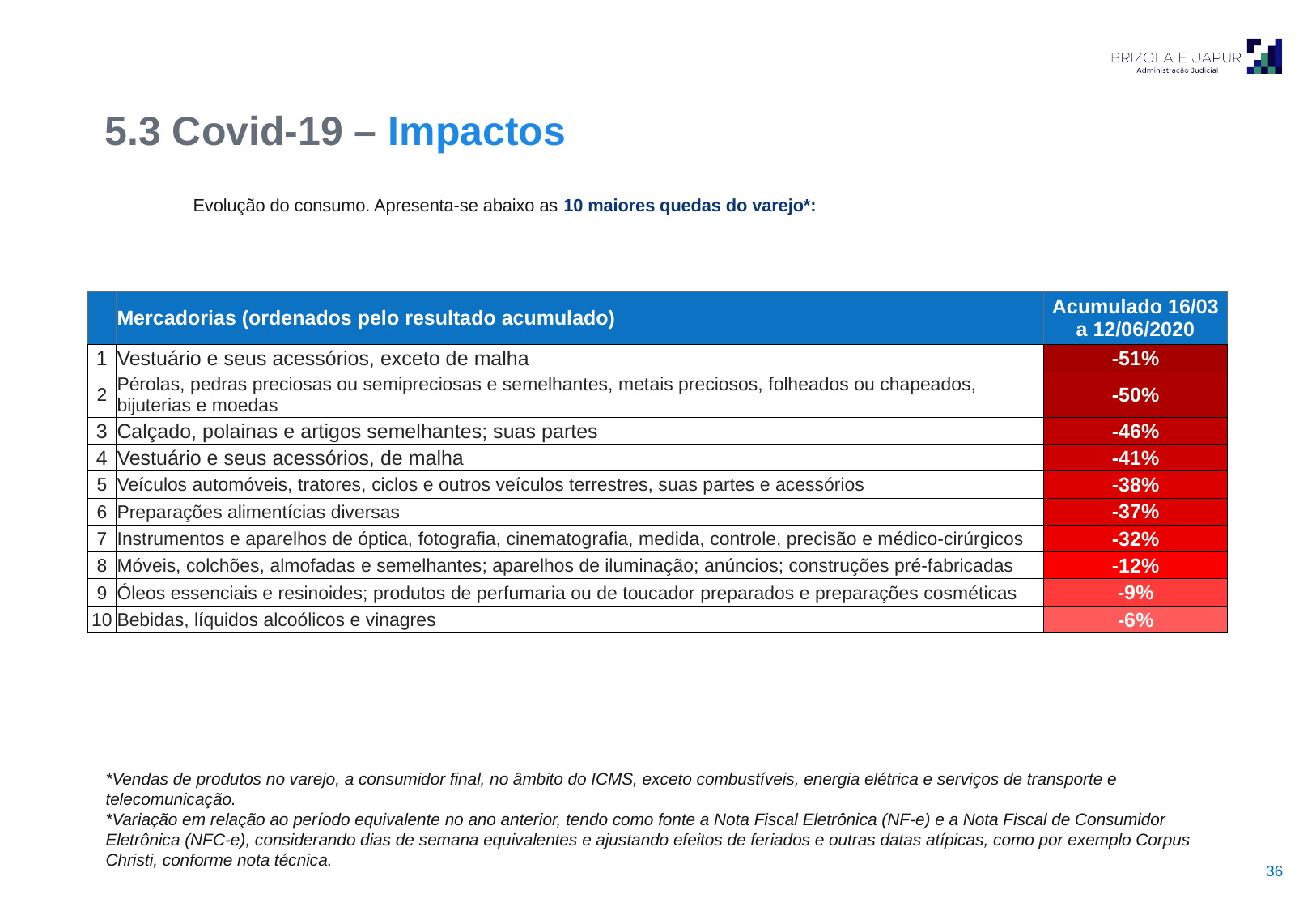

5.3 Covid-19 – Impactos
	Evolução do consumo. Apresenta-se abaixo as 10 maiores quedas do varejo*:
|  | Mercadorias (ordenados pelo resultado acumulado) | Acumulado 16/03 a 12/06/2020 |
| --- | --- | --- |
| 1 | Vestuário e seus acessórios, exceto de malha | -51% |
| 2 | Pérolas, pedras preciosas ou semipreciosas e semelhantes, metais preciosos, folheados ou chapeados, bijuterias e moedas | -50% |
| 3 | Calçado, polainas e artigos semelhantes; suas partes | -46% |
| 4 | Vestuário e seus acessórios, de malha | -41% |
| 5 | Veículos automóveis, tratores, ciclos e outros veículos terrestres, suas partes e acessórios | -38% |
| 6 | Preparações alimentícias diversas | -37% |
| 7 | Instrumentos e aparelhos de óptica, fotografia, cinematografia, medida, controle, precisão e médico-cirúrgicos | -32% |
| 8 | Móveis, colchões, almofadas e semelhantes; aparelhos de iluminação; anúncios; construções pré-fabricadas | -12% |
| 9 | Óleos essenciais e resinoides; produtos de perfumaria ou de toucador preparados e preparações cosméticas | -9% |
| 10 | Bebidas, líquidos alcoólicos e vinagres | -6% |
*Vendas de produtos no varejo, a consumidor final, no âmbito do ICMS, exceto combustíveis, energia elétrica e serviços de transporte e telecomunicação.
*Variação em relação ao período equivalente no ano anterior, tendo como fonte a Nota Fiscal Eletrônica (NF-e) e a Nota Fiscal de Consumidor Eletrônica (NFC-e), considerando dias de semana equivalentes e ajustando efeitos de feriados e outras datas atípicas, como por exemplo Corpus Christi, conforme nota técnica.